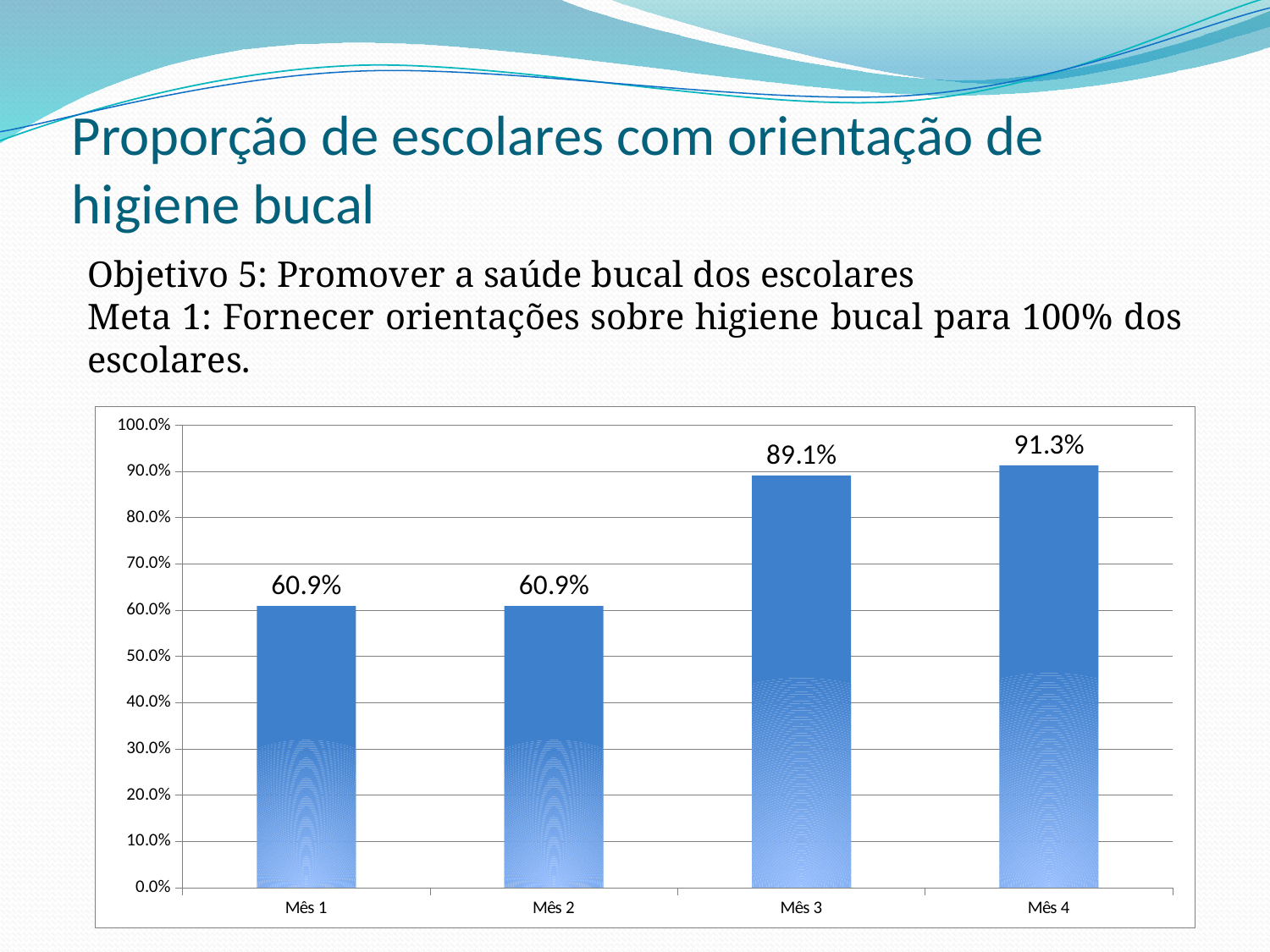

# Proporção de escolares com orientação de higiene bucal
Objetivo 5: Promover a saúde bucal dos escolares
Meta 1: Fornecer orientações sobre higiene bucal para 100% dos escolares.

### Chart

| Category | Proporção de escolares com orientações sobre higiene bucal |
|---|---|
| Mês 1 | 0.6086956521739241 |
| Mês 2 | 0.6086956521739241 |
| Mês 3 | 0.8913043478260866 |
| Mês 4 | 0.9130434782608696 |